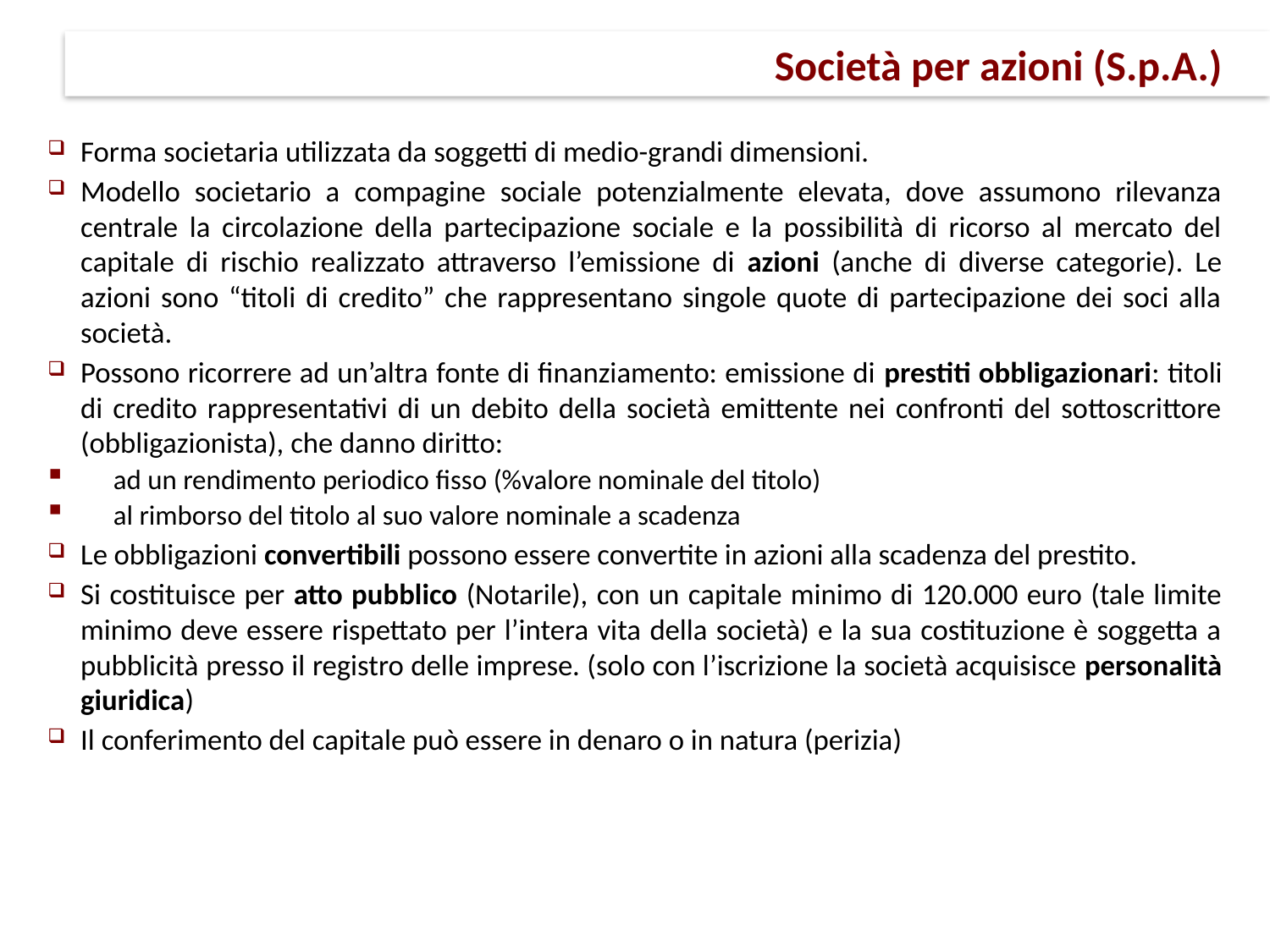

# Società per azioni (S.p.A.)
Forma societaria utilizzata da soggetti di medio-grandi dimensioni.
Modello societario a compagine sociale potenzialmente elevata, dove assumono rilevanza centrale la circolazione della partecipazione sociale e la possibilità di ricorso al mercato del capitale di rischio realizzato attraverso l’emissione di azioni (anche di diverse categorie). Le azioni sono “titoli di credito” che rappresentano singole quote di partecipazione dei soci alla società.
Possono ricorrere ad un’altra fonte di finanziamento: emissione di prestiti obbligazionari: titoli di credito rappresentativi di un debito della società emittente nei confronti del sottoscrittore (obbligazionista), che danno diritto:
ad un rendimento periodico fisso (%valore nominale del titolo)
al rimborso del titolo al suo valore nominale a scadenza
Le obbligazioni convertibili possono essere convertite in azioni alla scadenza del prestito.
Si costituisce per atto pubblico (Notarile), con un capitale minimo di 120.000 euro (tale limite minimo deve essere rispettato per l’intera vita della società) e la sua costituzione è soggetta a pubblicità presso il registro delle imprese. (solo con l’iscrizione la società acquisisce personalità giuridica)
Il conferimento del capitale può essere in denaro o in natura (perizia)